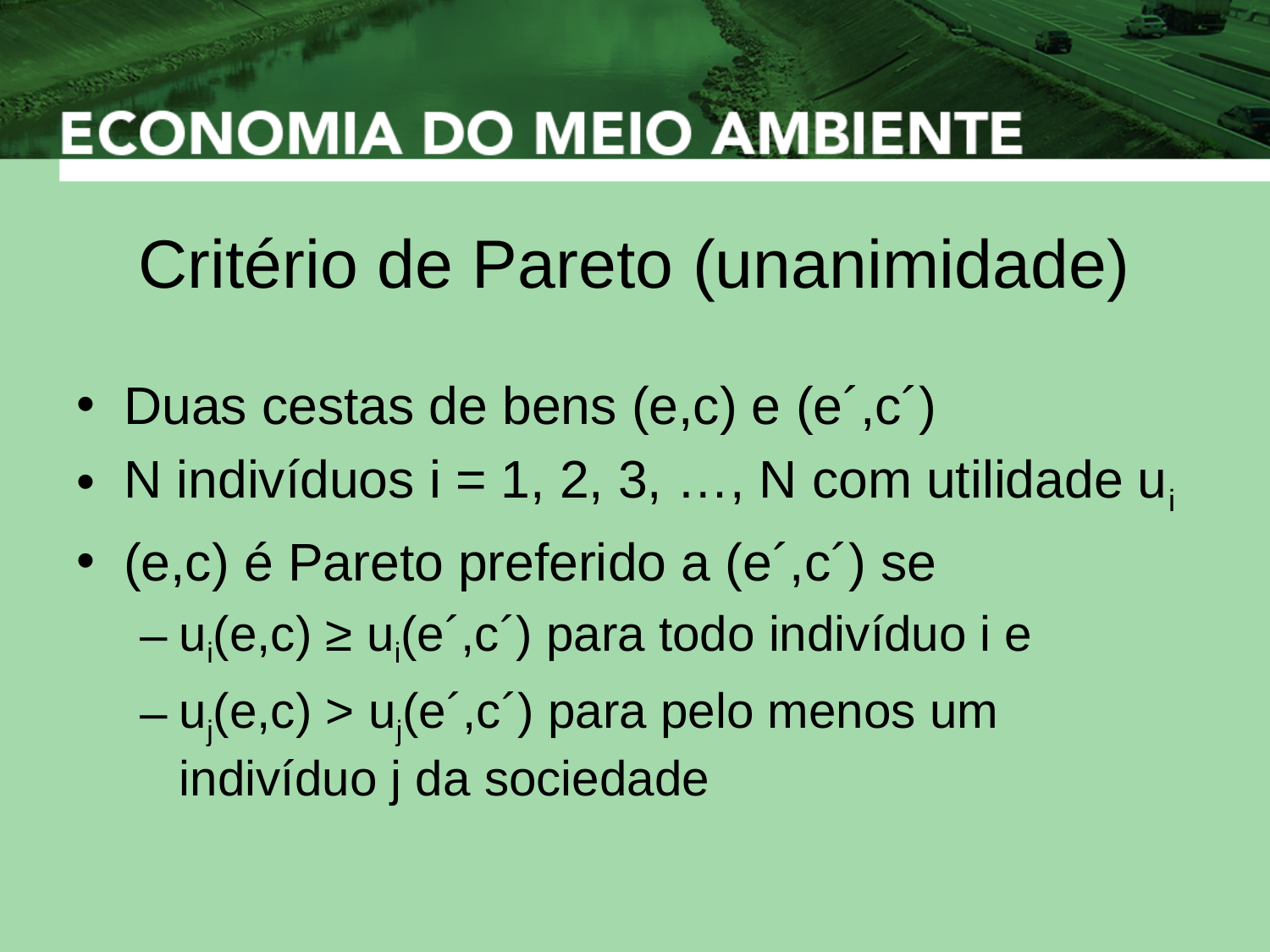

# Critério de Pareto (unanimidade)
Duas cestas de bens (e,c) e (e´,c´)
N indivíduos i = 1, 2, 3, …, N com utilidade ui
(e,c) é Pareto preferido a (e´,c´) se
ui(e,c) ≥ ui(e´,c´) para todo indivíduo i e
uj(e,c) > uj(e´,c´) para pelo menos um indivíduo j da sociedade